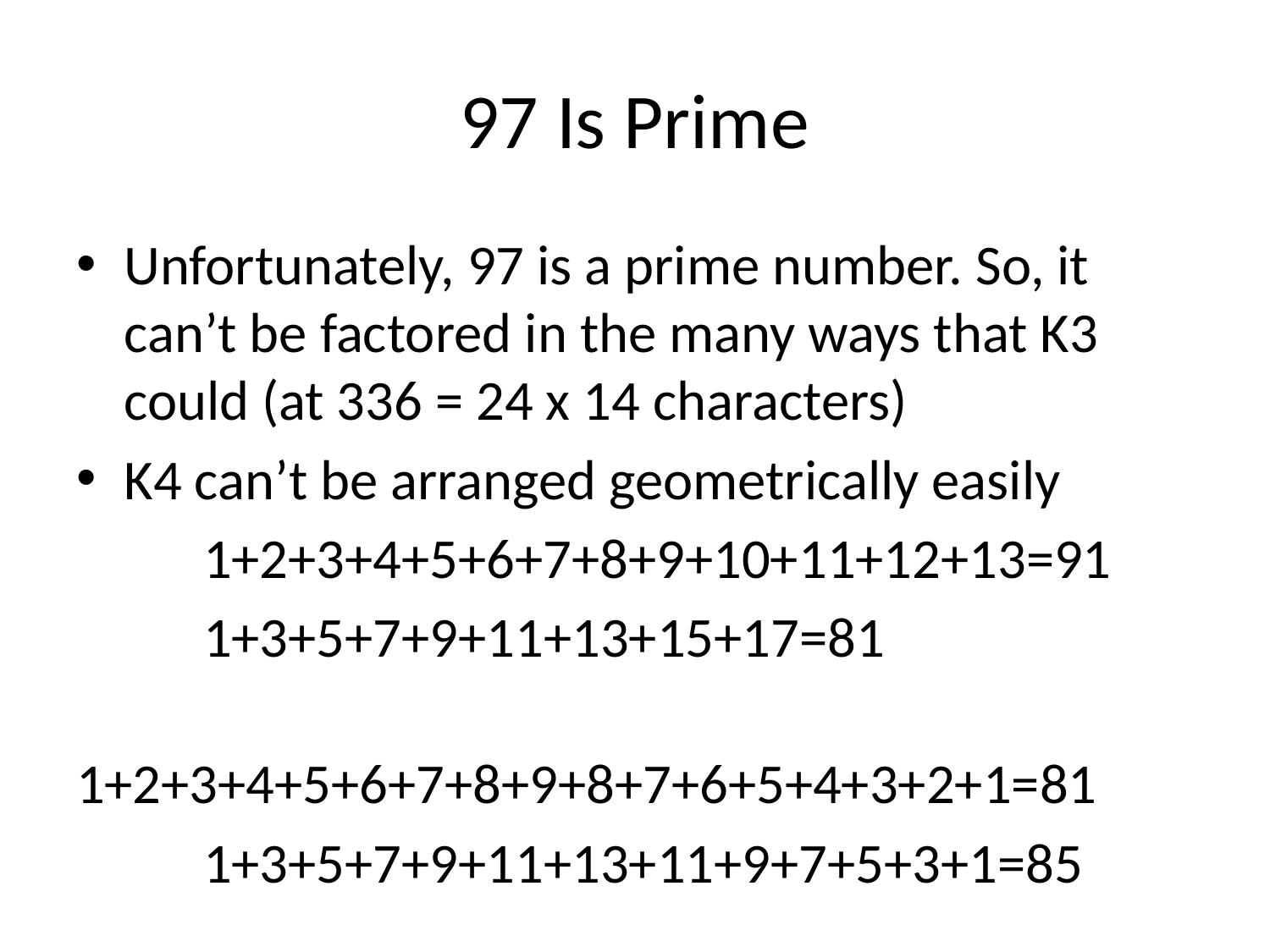

# 97 Is Prime
Unfortunately, 97 is a prime number. So, it can’t be factored in the many ways that K3 could (at 336 = 24 x 14 characters)
K4 can’t be arranged geometrically easily
	1+2+3+4+5+6+7+8+9+10+11+12+13=91
	1+3+5+7+9+11+13+15+17=81
	1+2+3+4+5+6+7+8+9+8+7+6+5+4+3+2+1=81
	1+3+5+7+9+11+13+11+9+7+5+3+1=85